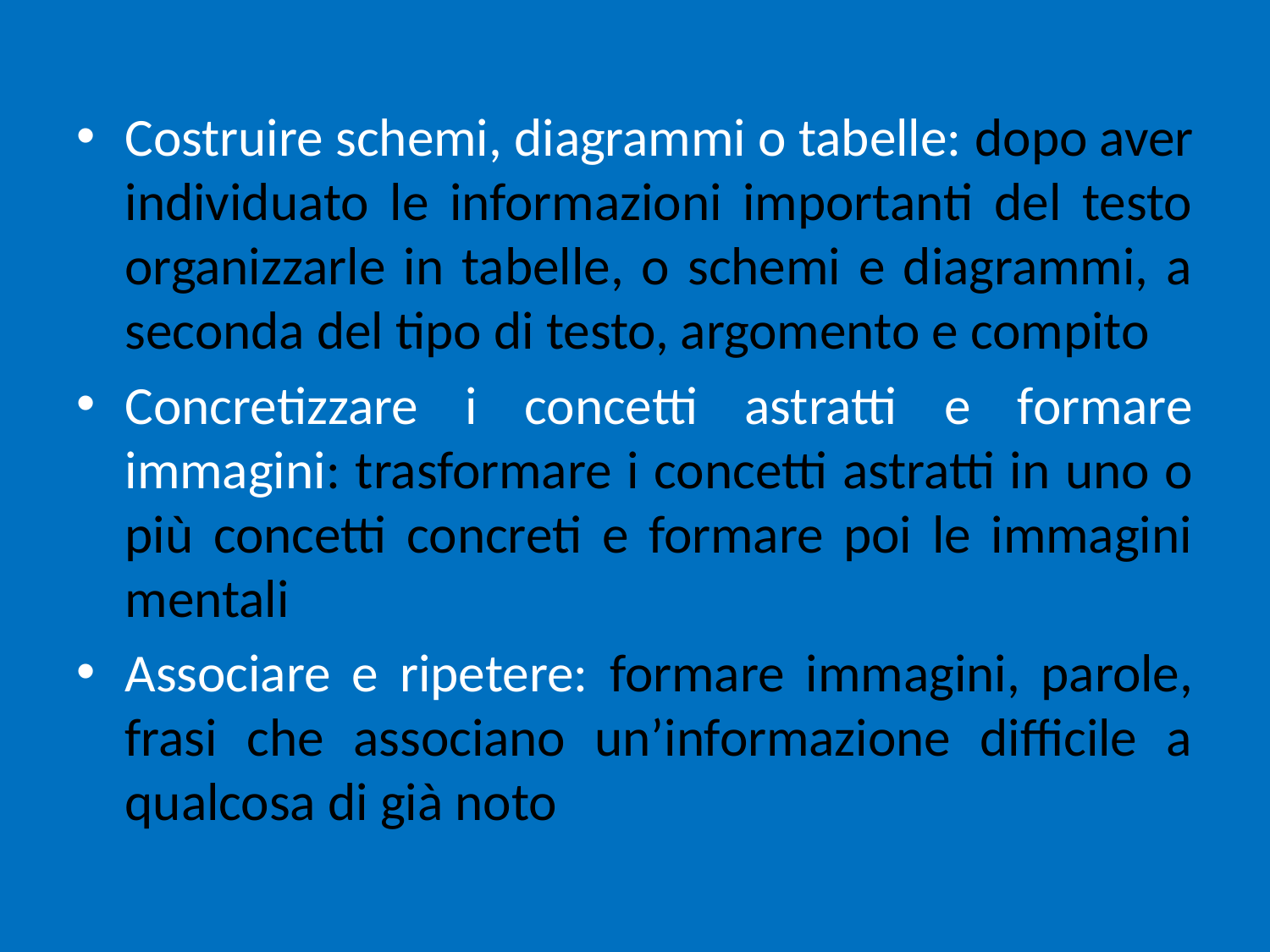

Costruire schemi, diagrammi o tabelle: dopo aver individuato le informazioni importanti del testo organizzarle in tabelle, o schemi e diagrammi, a seconda del tipo di testo, argomento e compito
Concretizzare i concetti astratti e formare immagini: trasformare i concetti astratti in uno o più concetti concreti e formare poi le immagini mentali
Associare e ripetere: formare immagini, parole, frasi che associano un’informazione difficile a qualcosa di già noto